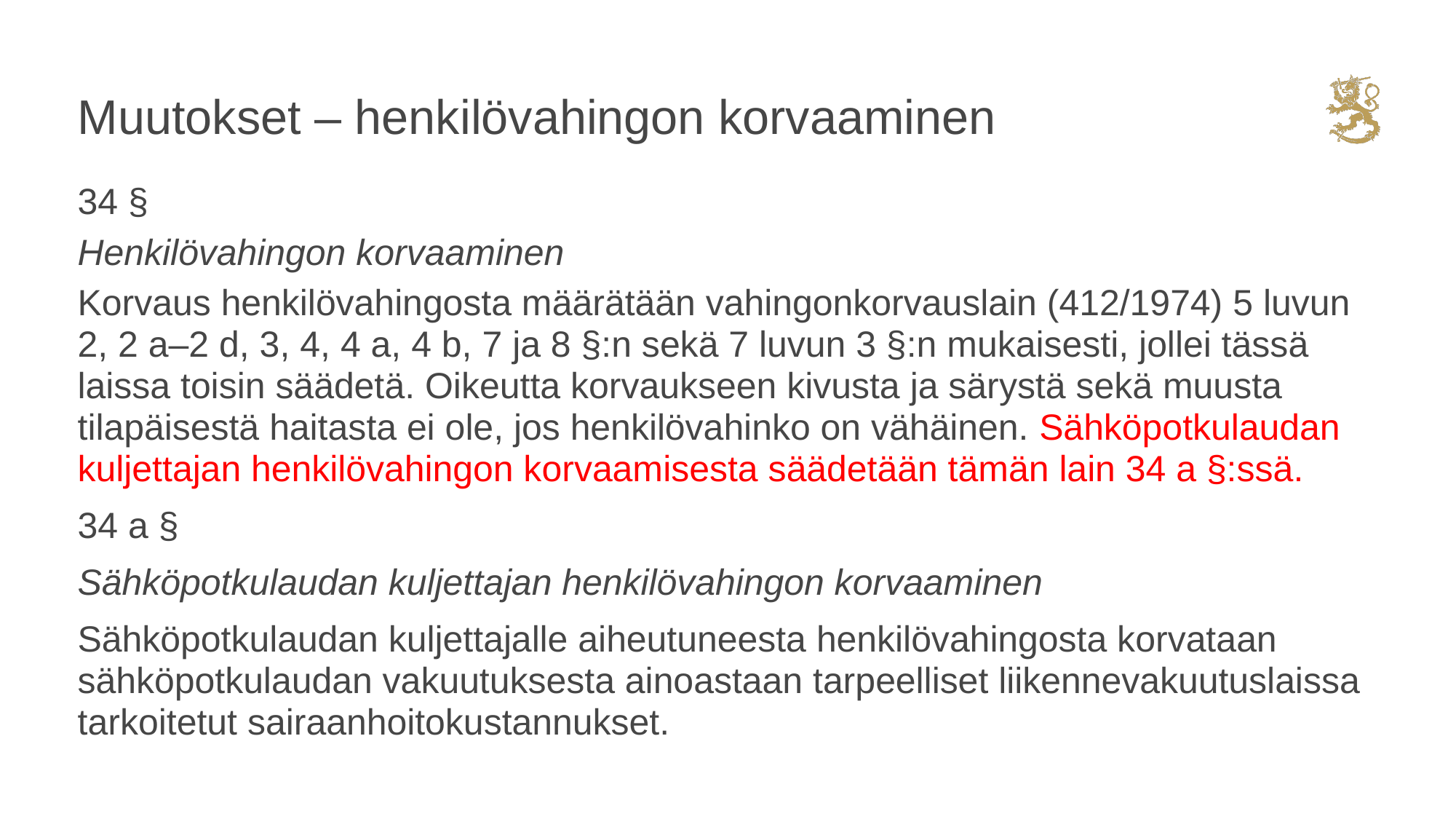

# Muutokset – henkilövahingon korvaaminen
34 §
Henkilövahingon korvaaminen
Korvaus henkilövahingosta määrätään vahingonkorvauslain (412/1974) 5 luvun 2, 2 a–2 d, 3, 4, 4 a, 4 b, 7 ja 8 §:n sekä 7 luvun 3 §:n mukaisesti, jollei tässä laissa toisin säädetä. Oikeutta korvaukseen kivusta ja särystä sekä muusta tilapäisestä haitasta ei ole, jos henkilövahinko on vähäinen. Sähköpotkulaudan kuljettajan henkilövahingon korvaamisesta säädetään tämän lain 34 a §:ssä.
34 a §
Sähköpotkulaudan kuljettajan henkilövahingon korvaaminen
Sähköpotkulaudan kuljettajalle aiheutuneesta henkilövahingosta korvataan sähköpotkulaudan vakuutuksesta ainoastaan tarpeelliset liikennevakuutuslaissa tarkoitetut sairaanhoitokustannukset.